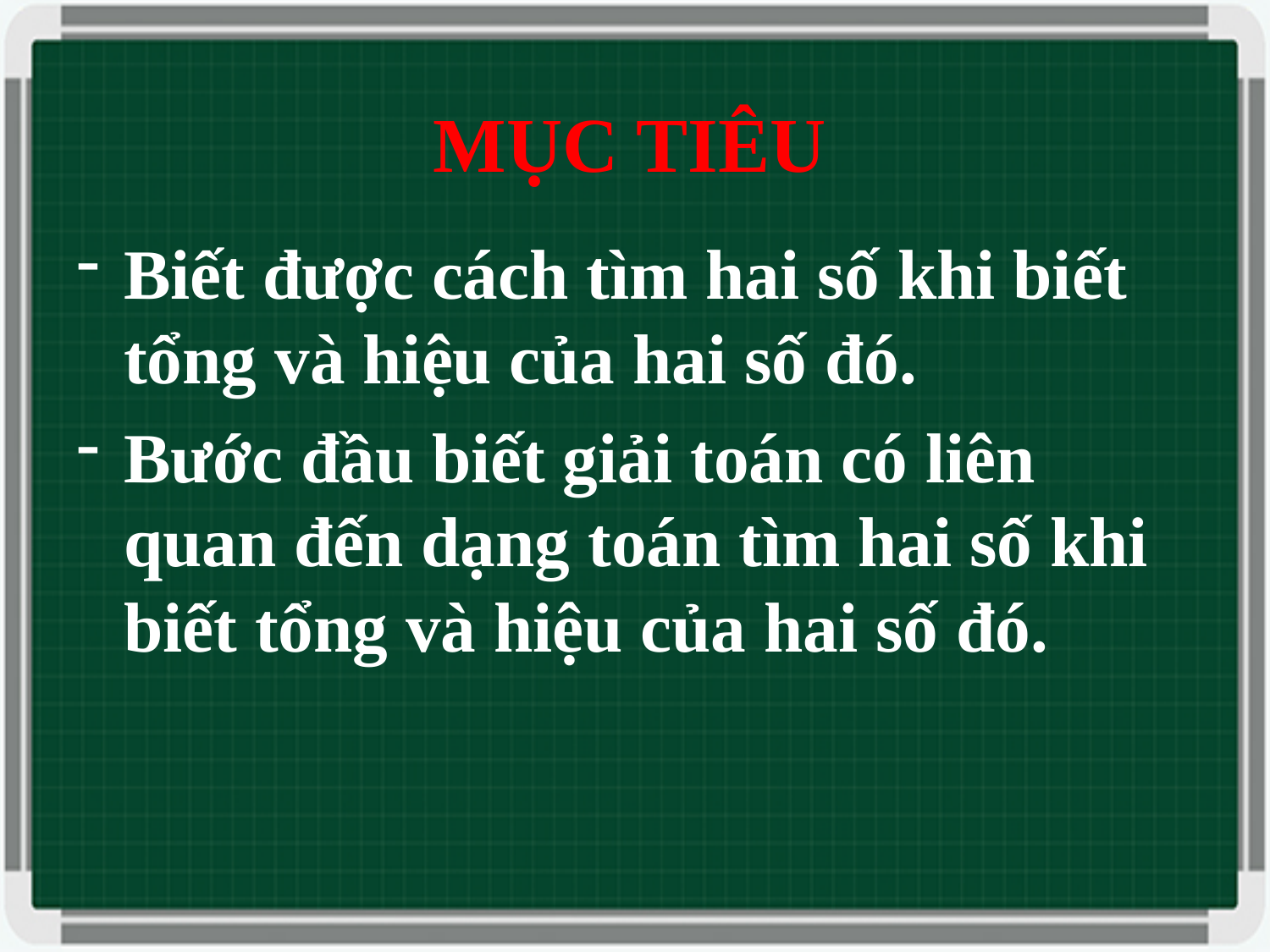

# MỤC TIÊU
Biết được cách tìm hai số khi biết tổng và hiệu của hai số đó.
Bước đầu biết giải toán có liên quan đến dạng toán tìm hai số khi biết tổng và hiệu của hai số đó.